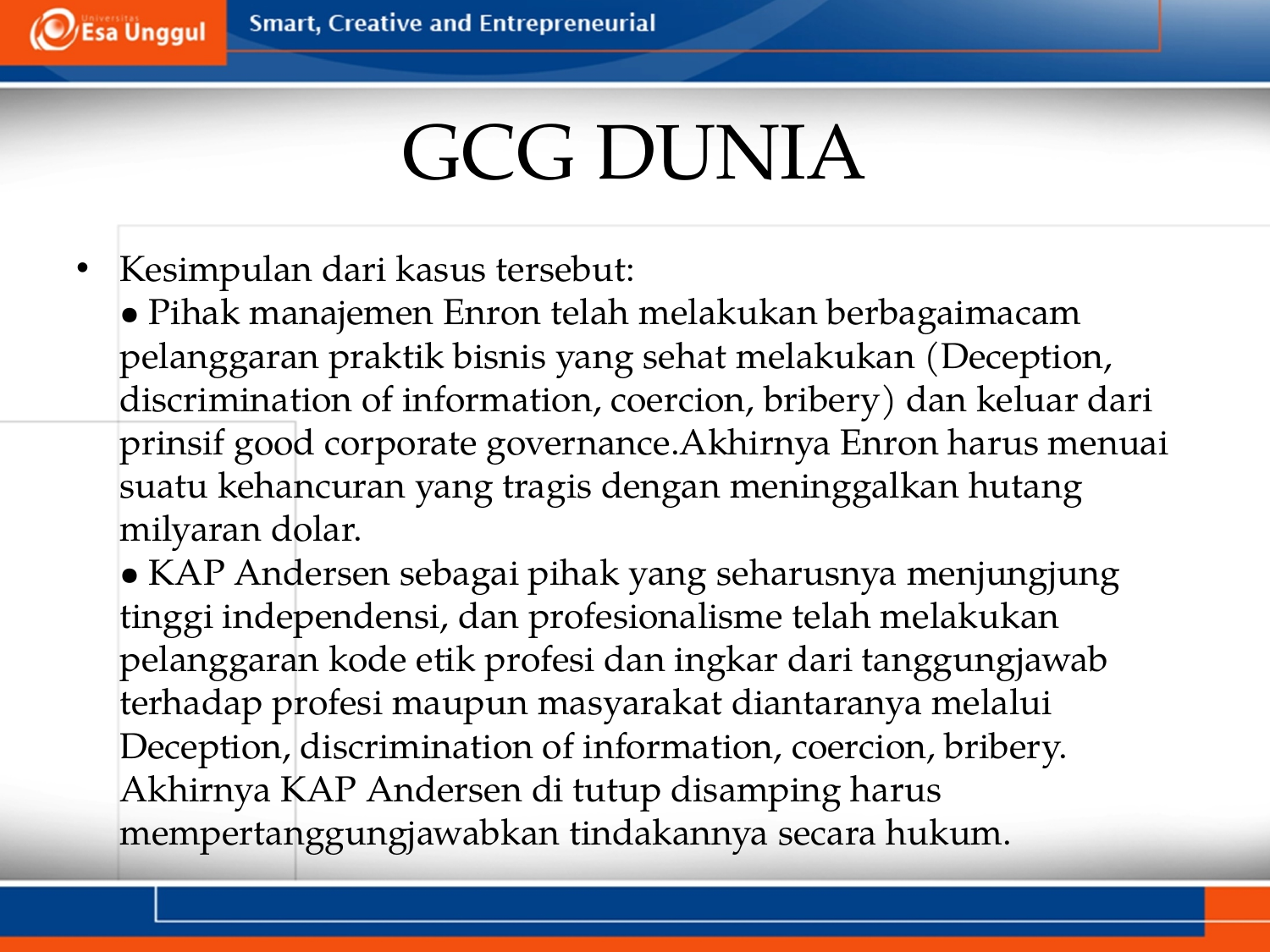

# GCG DUNIA
Kesimpulan dari kasus tersebut:
• Pihak manajemen Enron telah melakukan berbagaimacam pelanggaran praktik bisnis yang sehat melakukan (Deception, discrimination of information, coercion, bribery) dan keluar dari prinsif good corporate governance.Akhirnya Enron harus menuai suatu kehancuran yang tragis dengan meninggalkan hutang milyaran dolar.
• KAP Andersen sebagai pihak yang seharusnya menjungjung tinggi independensi, dan profesionalisme telah melakukan pelanggaran kode etik profesi dan ingkar dari tanggungjawab terhadap profesi maupun masyarakat diantaranya melalui Deception, discrimination of information, coercion, bribery. Akhirnya KAP Andersen di tutup disamping harus mempertanggungjawabkan tindakannya secara hukum.